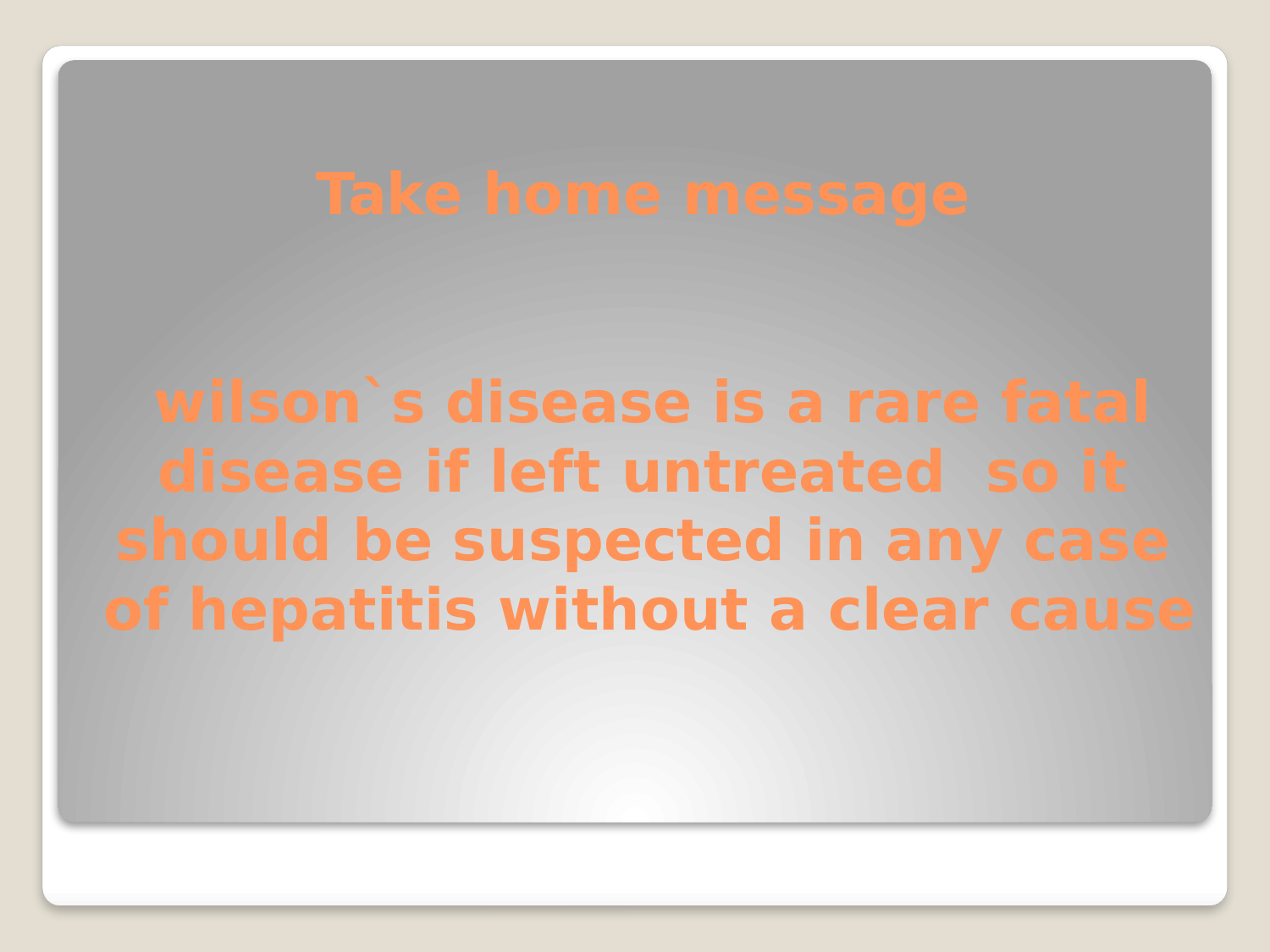

# Take home message wilson`s disease is a rare fatal disease if left untreated  so it should be suspected in any case of hepatitis without a clear cause